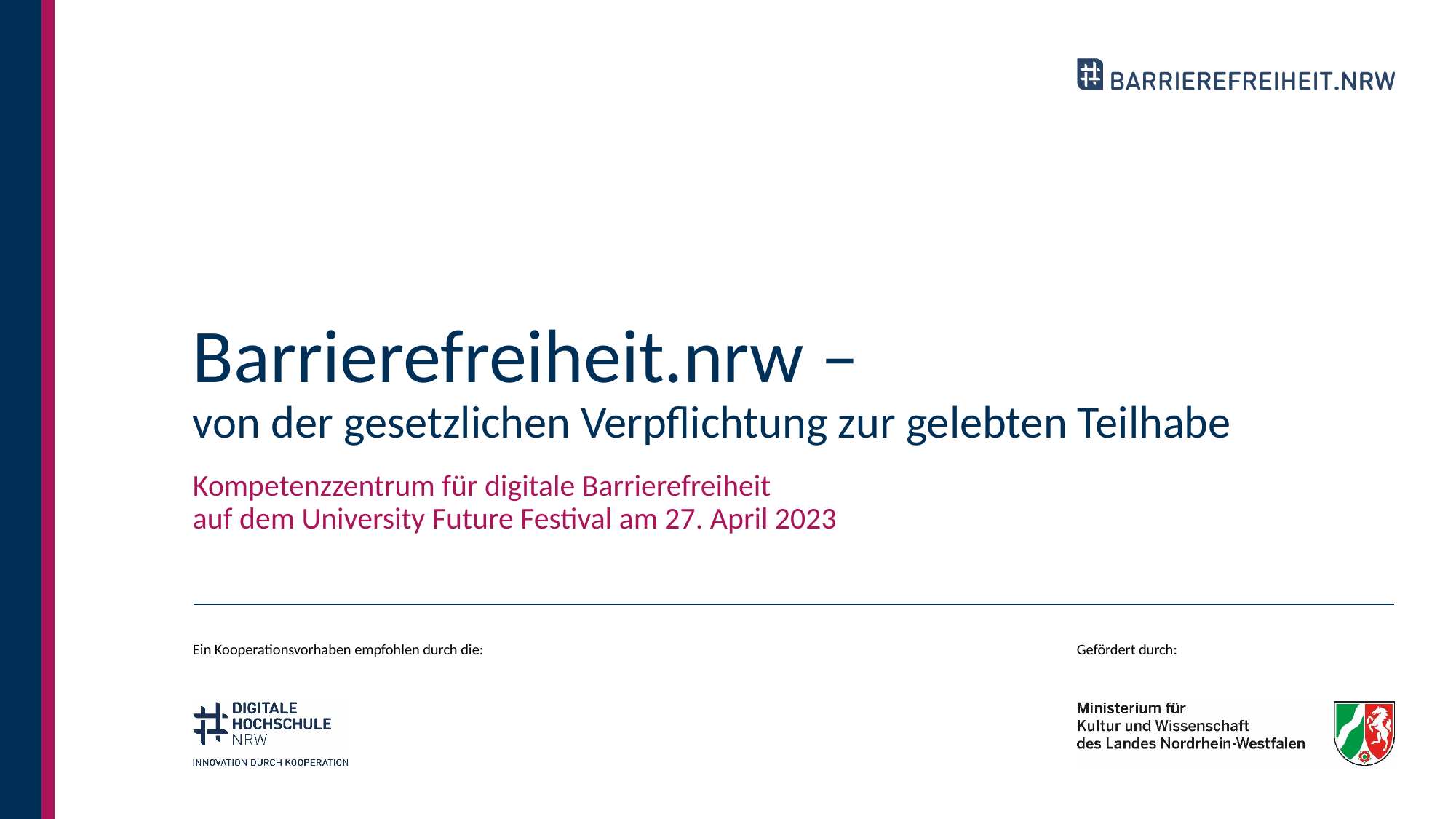

# Barrierefreiheit.nrw – von der gesetzlichen Verpflichtung zur gelebten Teilhabe
Kompetenzzentrum für digitale Barrierefreiheit
auf dem University Future Festival am 27. April 2023